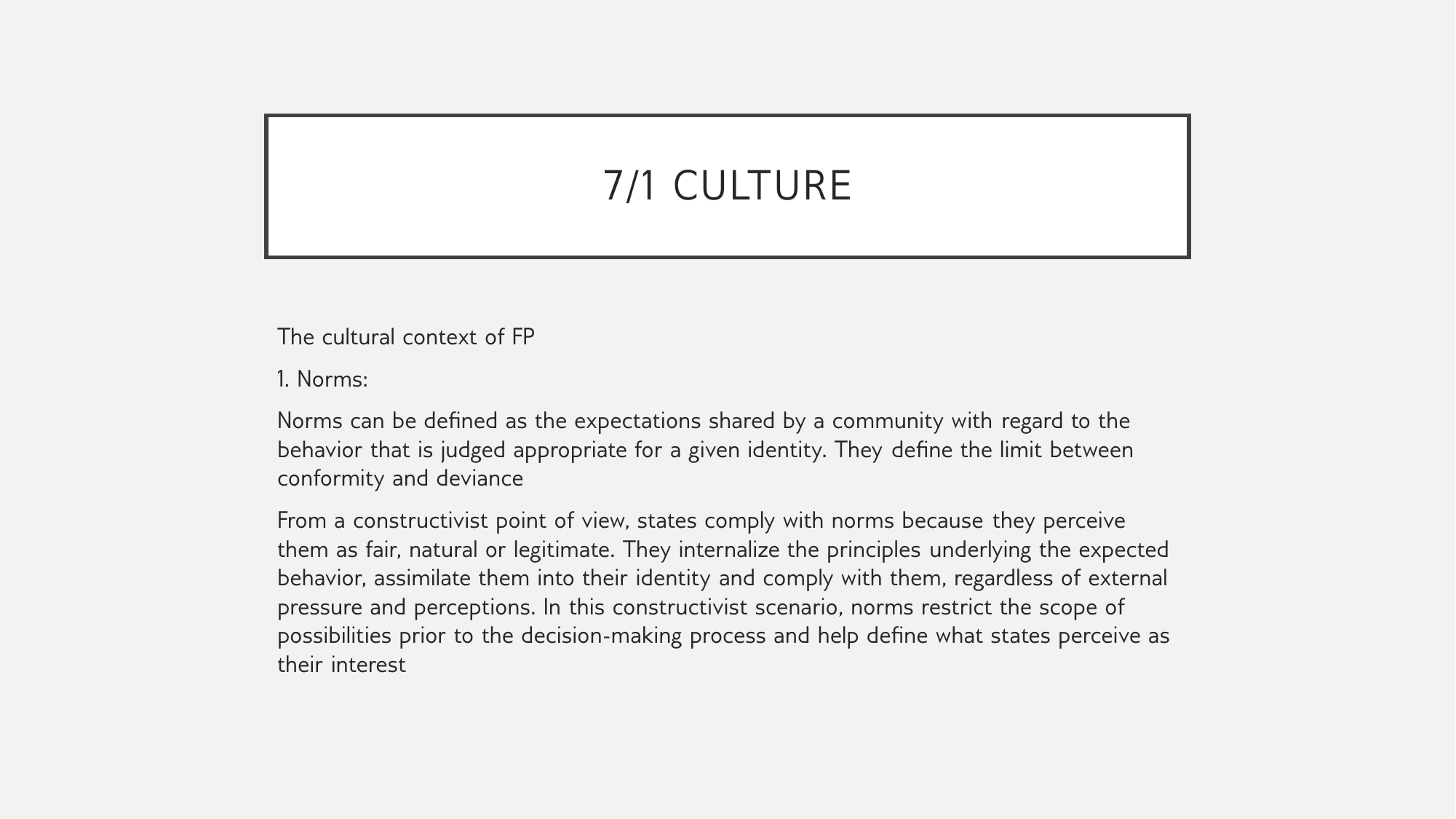

# 7/1 Culture
The cultural context of FP
1. Norms:
Norms can be defined as the expectations shared by a community with regard to the behavior that is judged appropriate for a given identity. They define the limit between conformity and deviance
From a constructivist point of view, states comply with norms because they perceive them as fair, natural or legitimate. They internalize the principles underlying the expected behavior, assimilate them into their identity and comply with them, regardless of external pressure and perceptions. In this constructivist scenario, norms restrict the scope of possibilities prior to the decision-making process and help define what states perceive as their interest